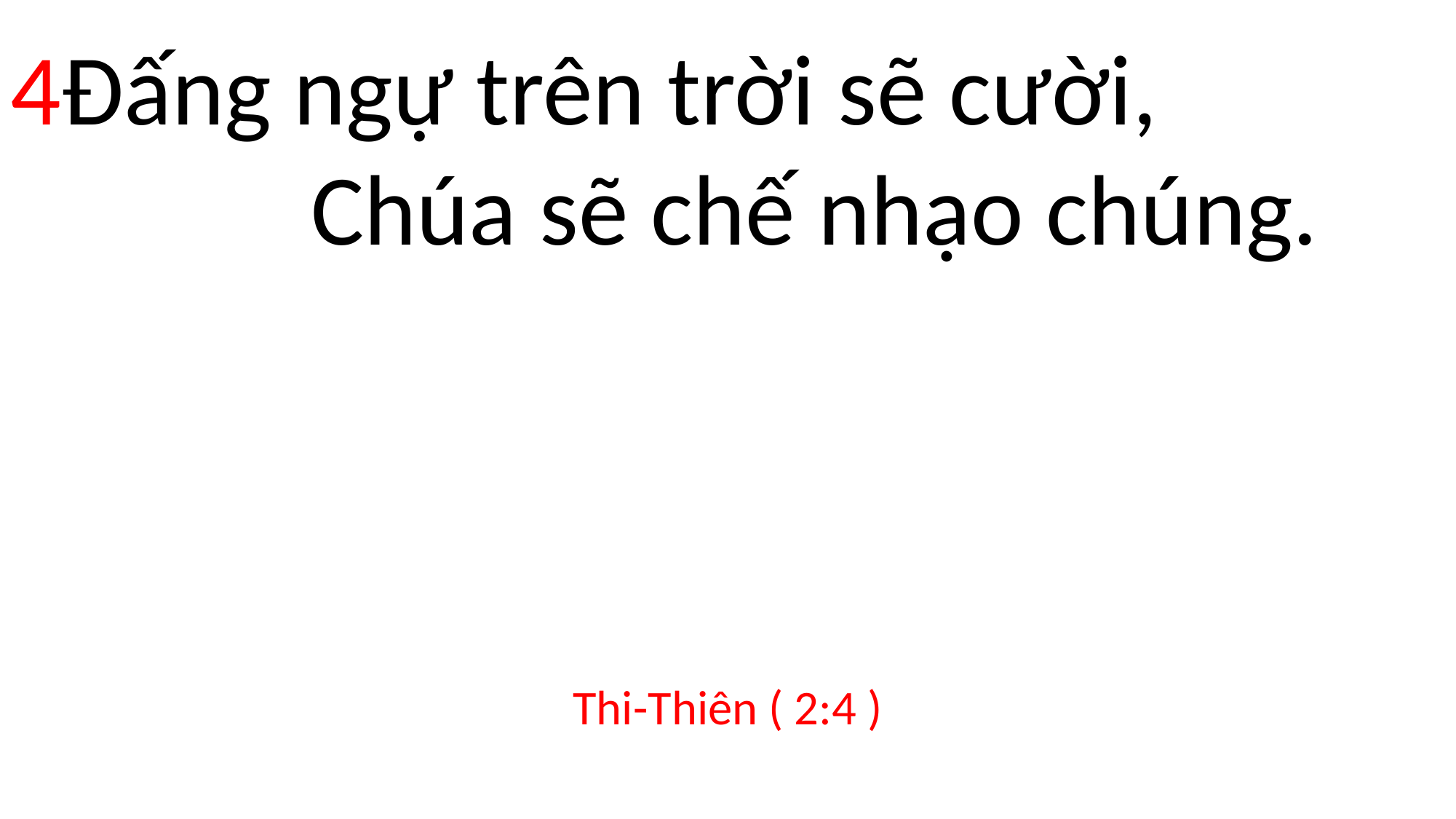

4Đấng ngự trên trời sẽ cười,
   Chúa sẽ chế nhạo chúng.

Thi-Thiên ( 2:4 )